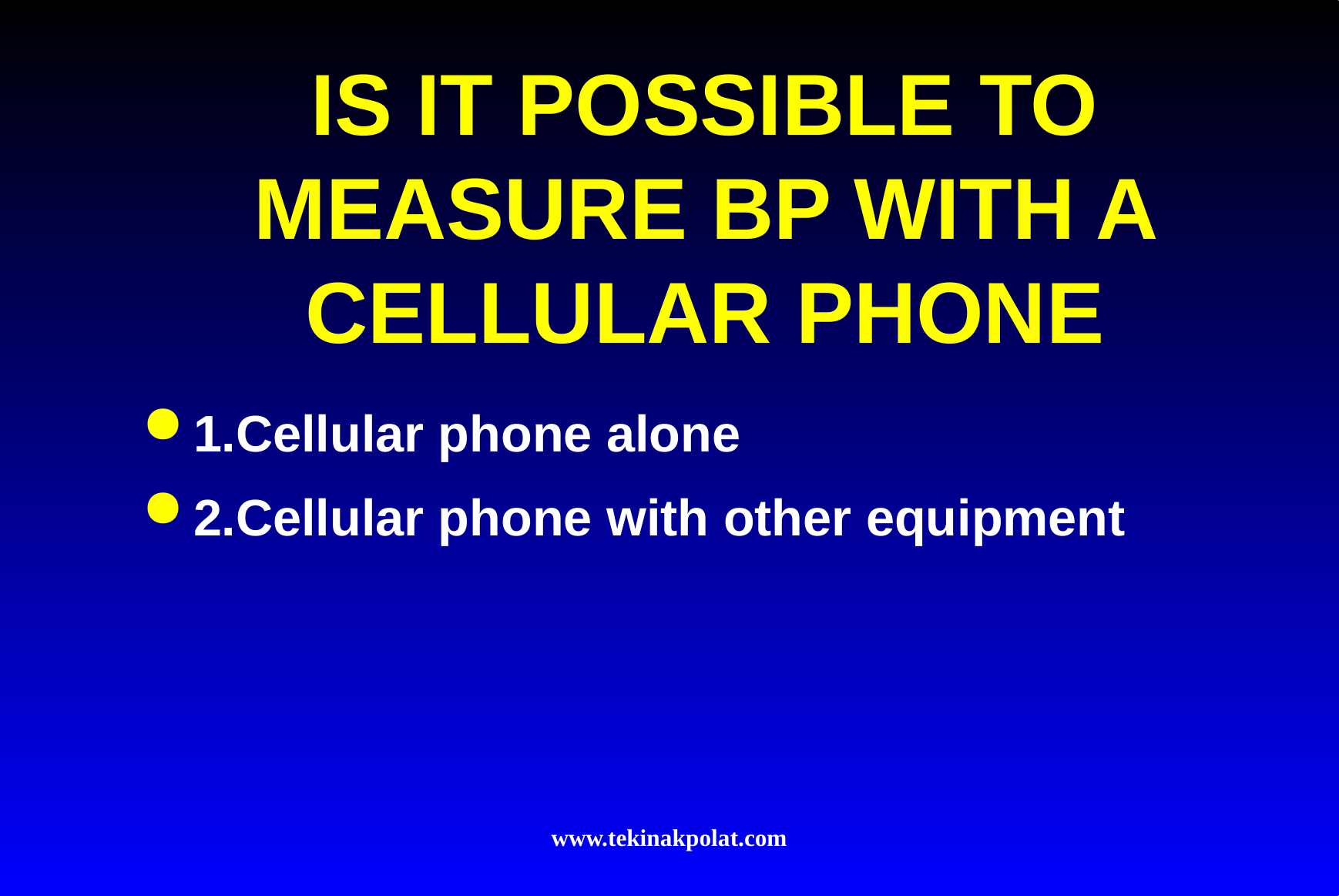

# IS IT POSSIBLE TO MEASURE BP WITH A CELLULAR PHONE

1.Cellular phone alone
2.Cellular phone with other equipment
www.tekinakpolat.com